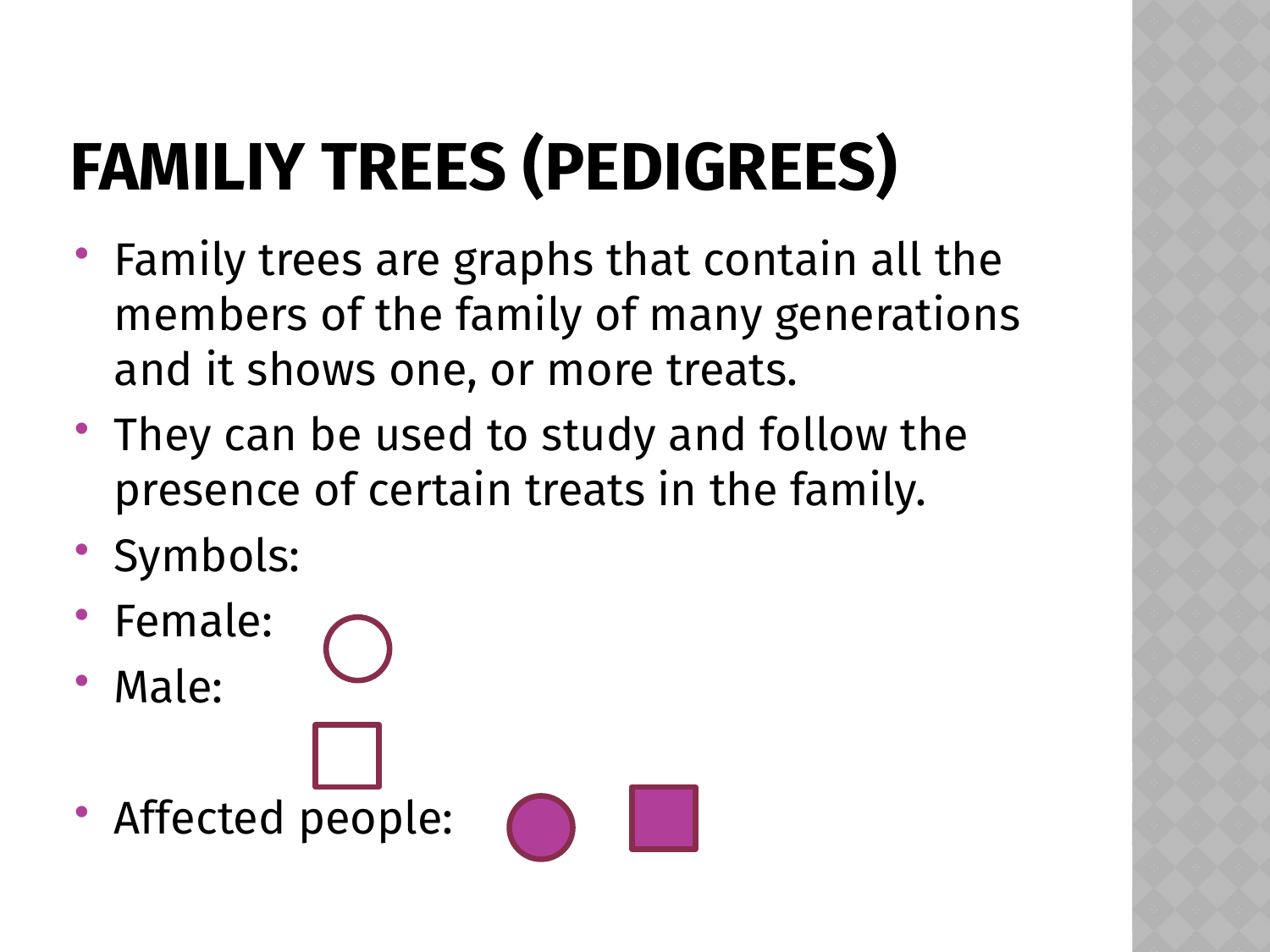

# Familiy treEs (pedigrees)
Family trees are graphs that contain all the members of the family of many generations and it shows one, or more treats.
They can be used to study and follow the presence of certain treats in the family.
Symbols:
Female:
Male:

Affected people: